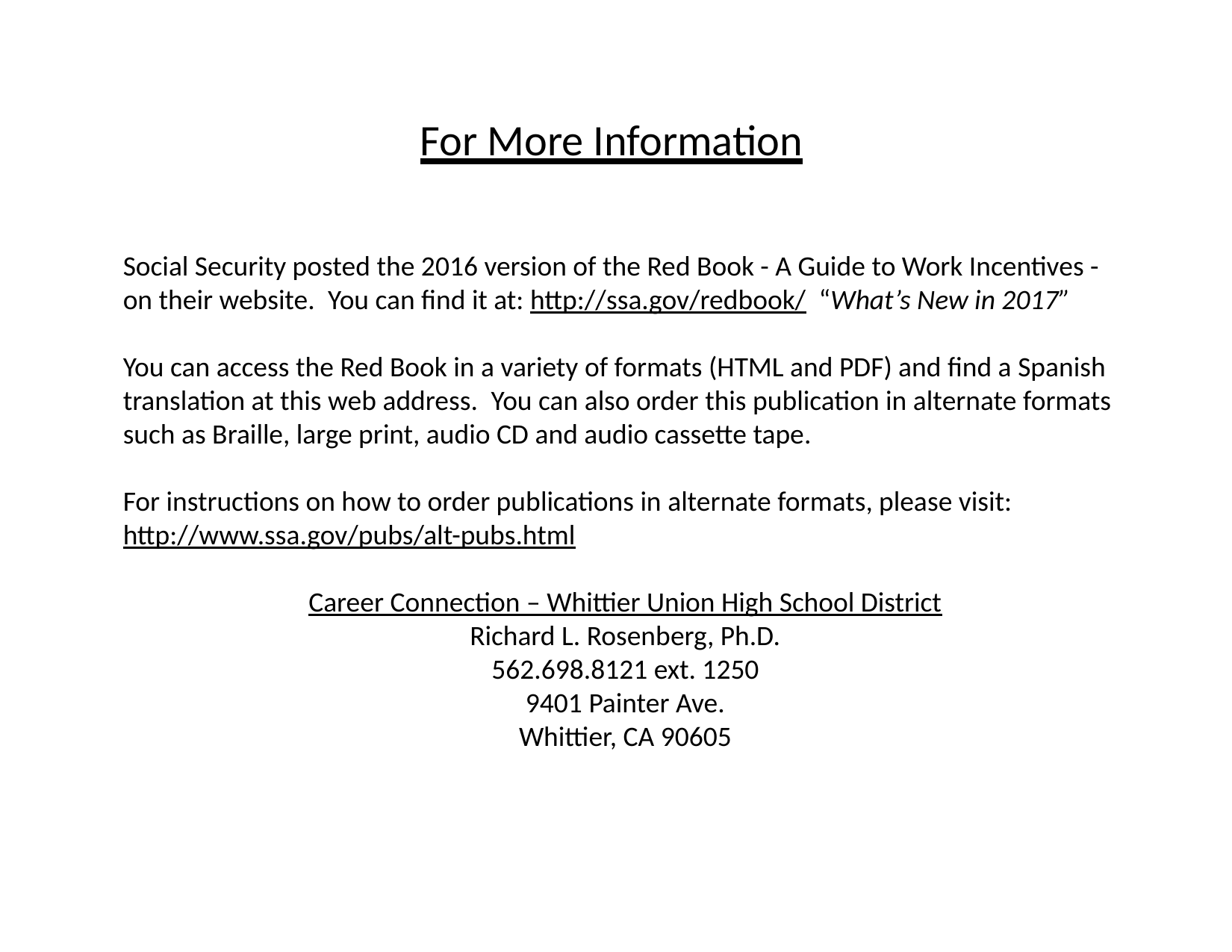

# For More Information
Social Security posted the 2016 version of the Red Book - A Guide to Work Incentives -  on their website.  You can find it at: http://ssa.gov/redbook/  “What’s New in 2017”

You can access the Red Book in a variety of formats (HTML and PDF) and find a Spanish translation at this web address.  You can also order this publication in alternate formats such as Braille, large print, audio CD and audio cassette tape. 
For instructions on how to order publications in alternate formats, please visit: http://www.ssa.gov/pubs/alt-pubs.html

Career Connection – Whittier Union High School District
Richard L. Rosenberg, Ph.D.
562.698.8121 ext. 1250
9401 Painter Ave.
Whittier, CA 90605